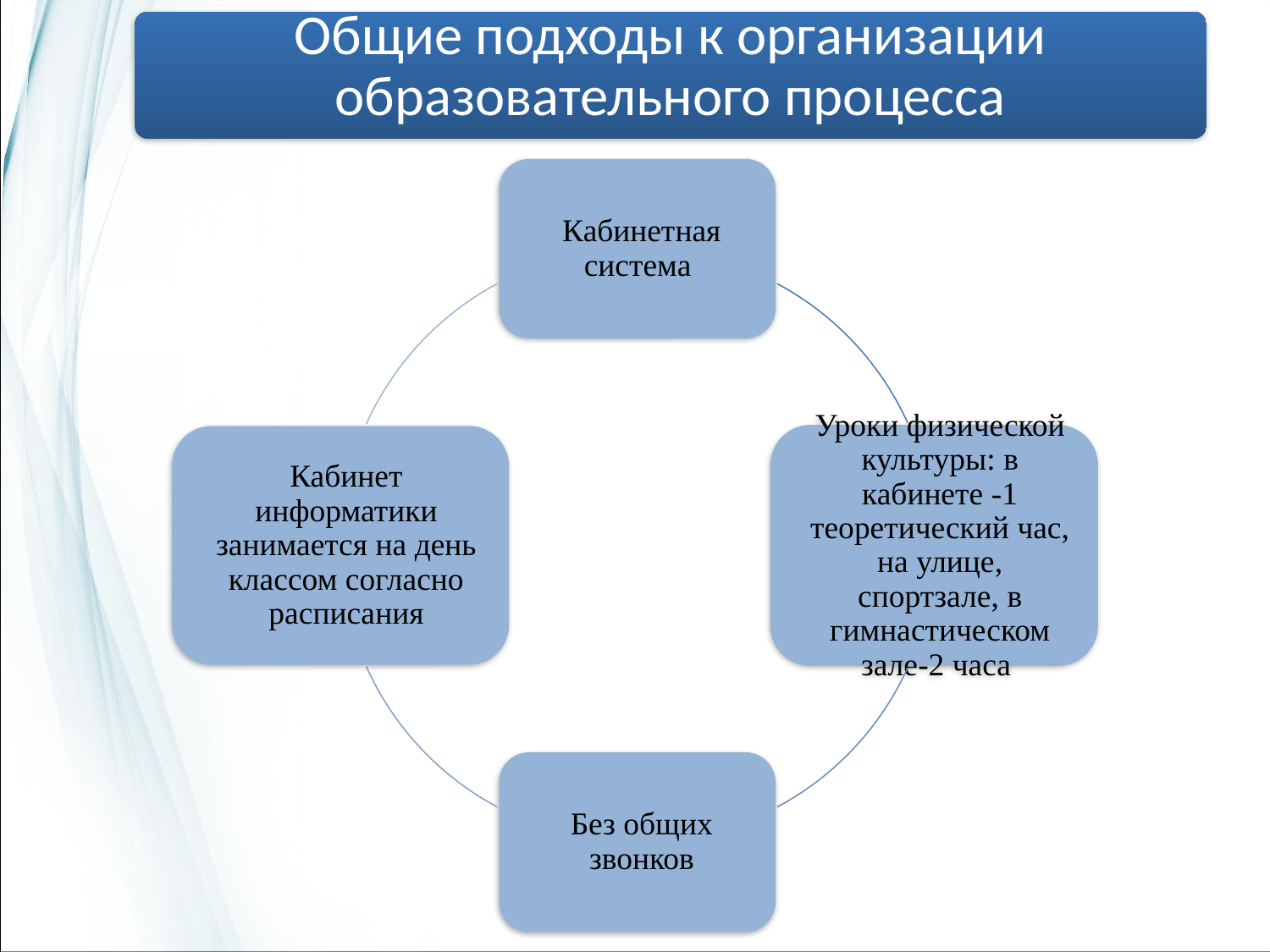

Общие подходы к организации образовательного процесса
Кабинетная система
Уроки физической культуры: в кабинете -1 теоретический час, на улице, спортзале, в гимнастическом зале-2 часа
Без общих звонков
Кабинет информатики занимается на день классом согласно расписания